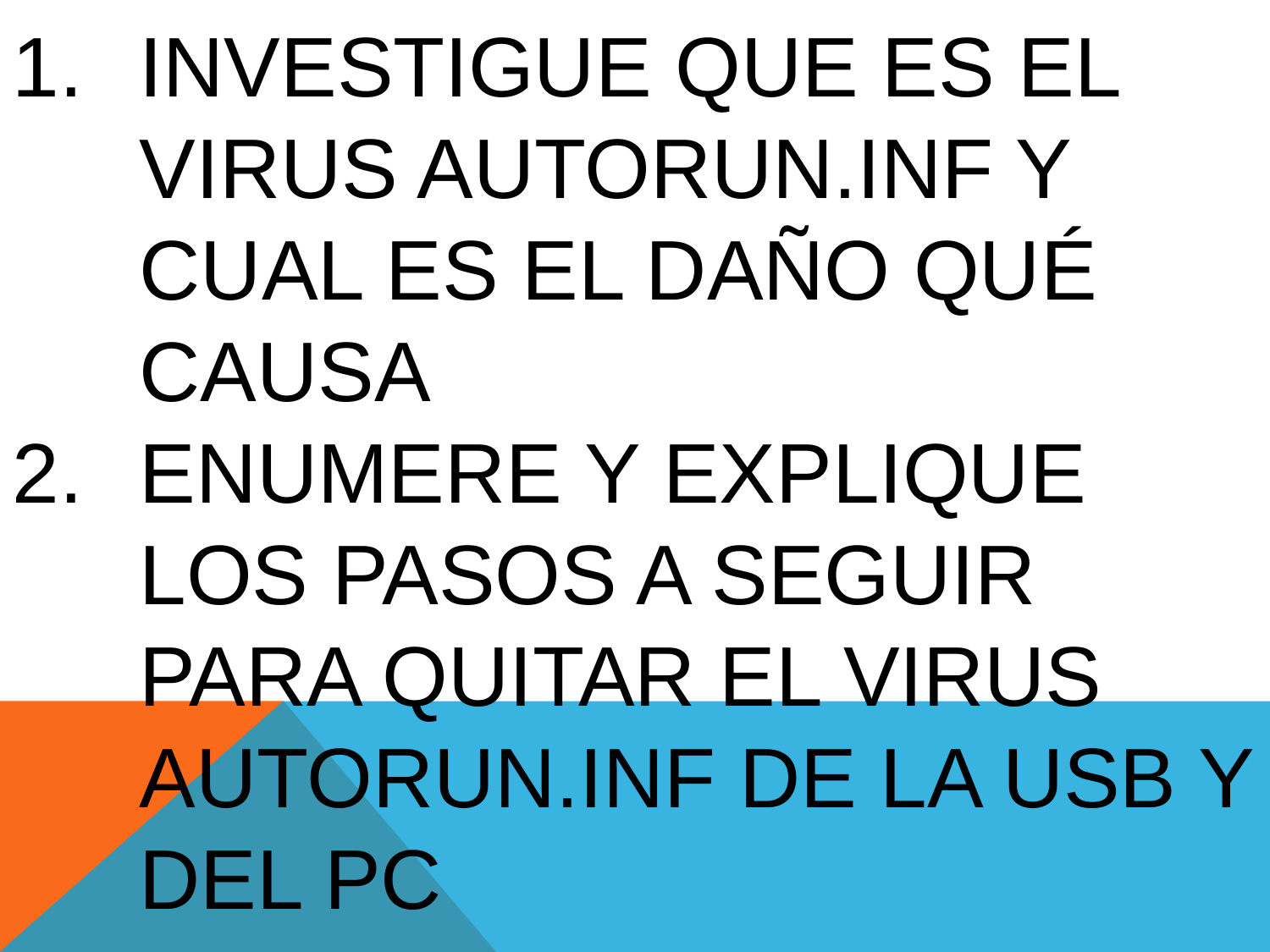

INVESTIGUE QUE ES EL VIRUS AUTORUN.INF Y CUAL ES EL DAÑO QUÉ CAUSA
ENUMERE Y EXPLIQUE LOS PASOS A SEGUIR PARA QUITAR EL VIRUS AUTORUN.INF DE LA USB Y DEL PC